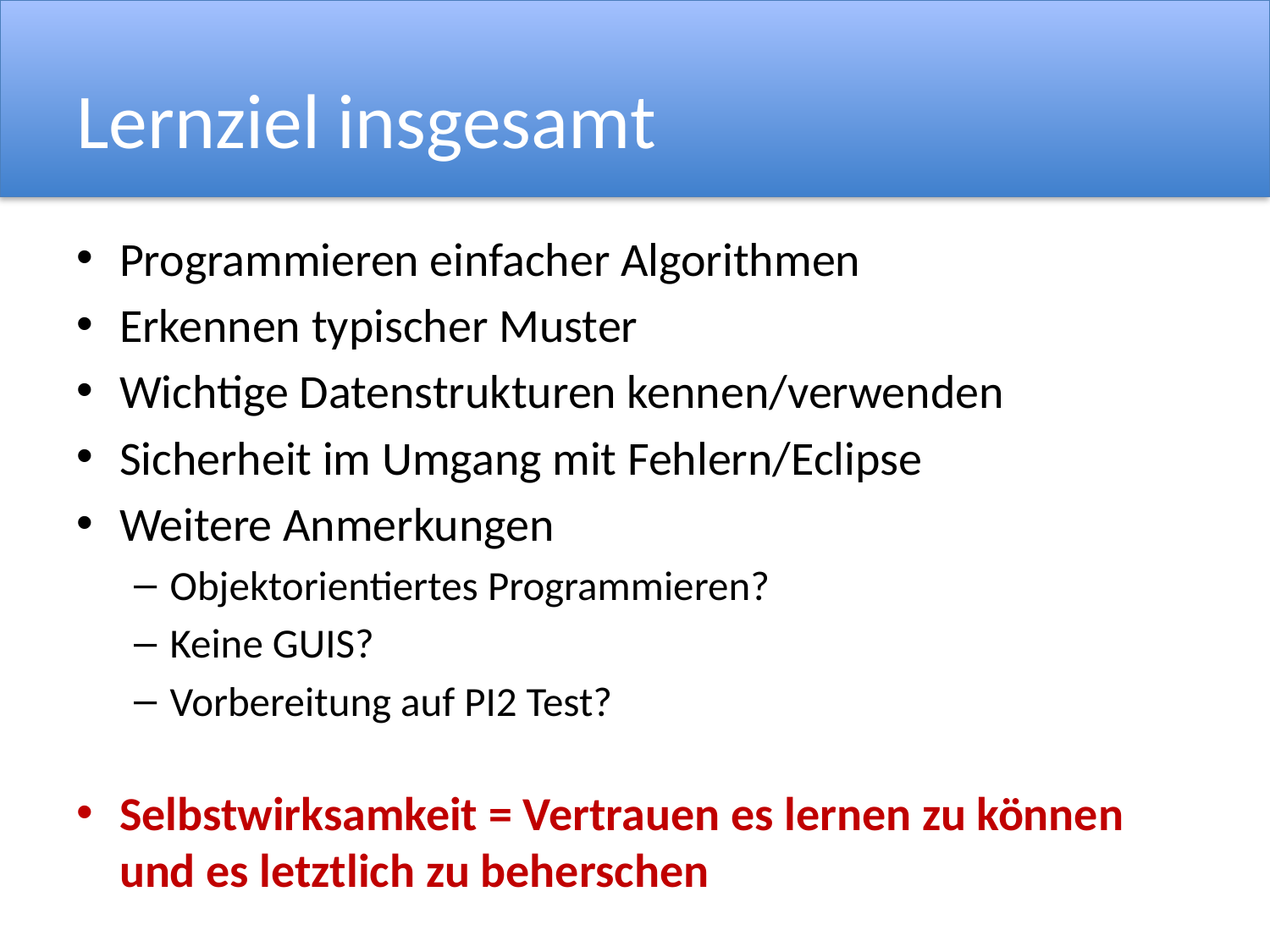

# Lernziel insgesamt
Programmieren einfacher Algorithmen
Erkennen typischer Muster
Wichtige Datenstrukturen kennen/verwenden
Sicherheit im Umgang mit Fehlern/Eclipse
Weitere Anmerkungen
Objektorientiertes Programmieren?
Keine GUIS?
Vorbereitung auf PI2 Test?
Selbstwirksamkeit = Vertrauen es lernen zu können und es letztlich zu beherschen